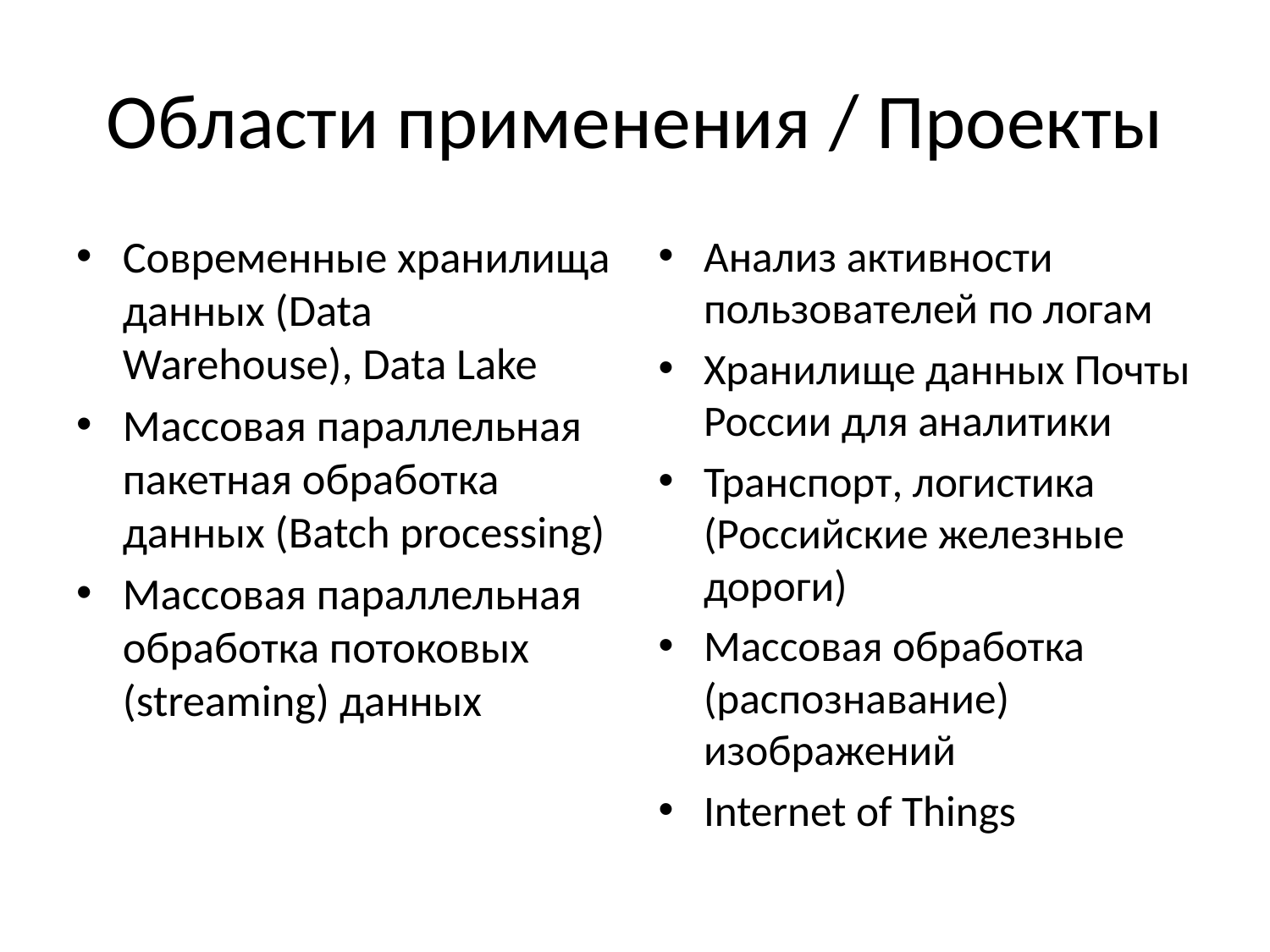

# Области применения / Проекты
Современные хранилища данных (Data Warehouse), Data Lake
Массовая параллельная пакетная обработка данных (Batch processing)
Массовая параллельная обработка потоковых (streaming) данных
Анализ активности пользователей по логам
Хранилище данных Почты России для аналитики
Транспорт, логистика (Российские железные дороги)
Массовая обработка (распознавание) изображений
Internet of Things